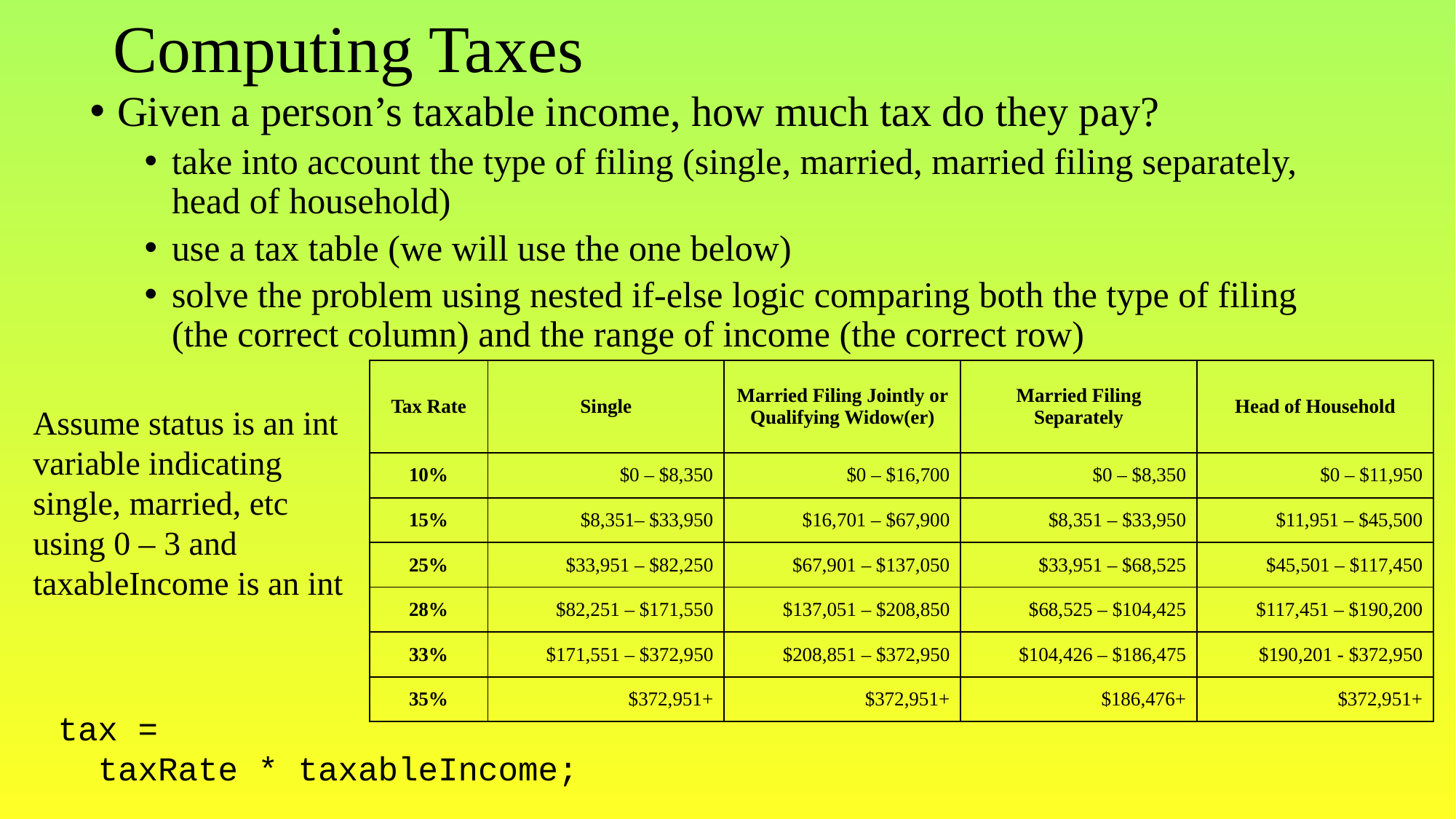

# Computing Taxes
Given a person’s taxable income, how much tax do they pay?
take into account the type of filing (single, married, married filing separately, head of household)
use a tax table (we will use the one below)
solve the problem using nested if-else logic comparing both the type of filing (the correct column) and the range of income (the correct row)
| Tax Rate | Single | Married Filing Jointly or Qualifying Widow(er) | Married Filing Separately | Head of Household |
| --- | --- | --- | --- | --- |
| 10% | $0 – $8,350 | $0 – $16,700 | $0 – $8,350 | $0 – $11,950 |
| 15% | $8,351– $33,950 | $16,701 – $67,900 | $8,351 – $33,950 | $11,951 – $45,500 |
| 25% | $33,951 – $82,250 | $67,901 – $137,050 | $33,951 – $68,525 | $45,501 – $117,450 |
| 28% | $82,251 – $171,550 | $137,051 – $208,850 | $68,525 – $104,425 | $117,451 – $190,200 |
| 33% | $171,551 – $372,950 | $208,851 – $372,950 | $104,426 – $186,475 | $190,201 - $372,950 |
| 35% | $372,951+ | $372,951+ | $186,476+ | $372,951+ |
Assume status is an int variable indicating single, married, etc using 0 – 3 and taxableIncome is an int
tax =
  taxRate * taxableIncome;